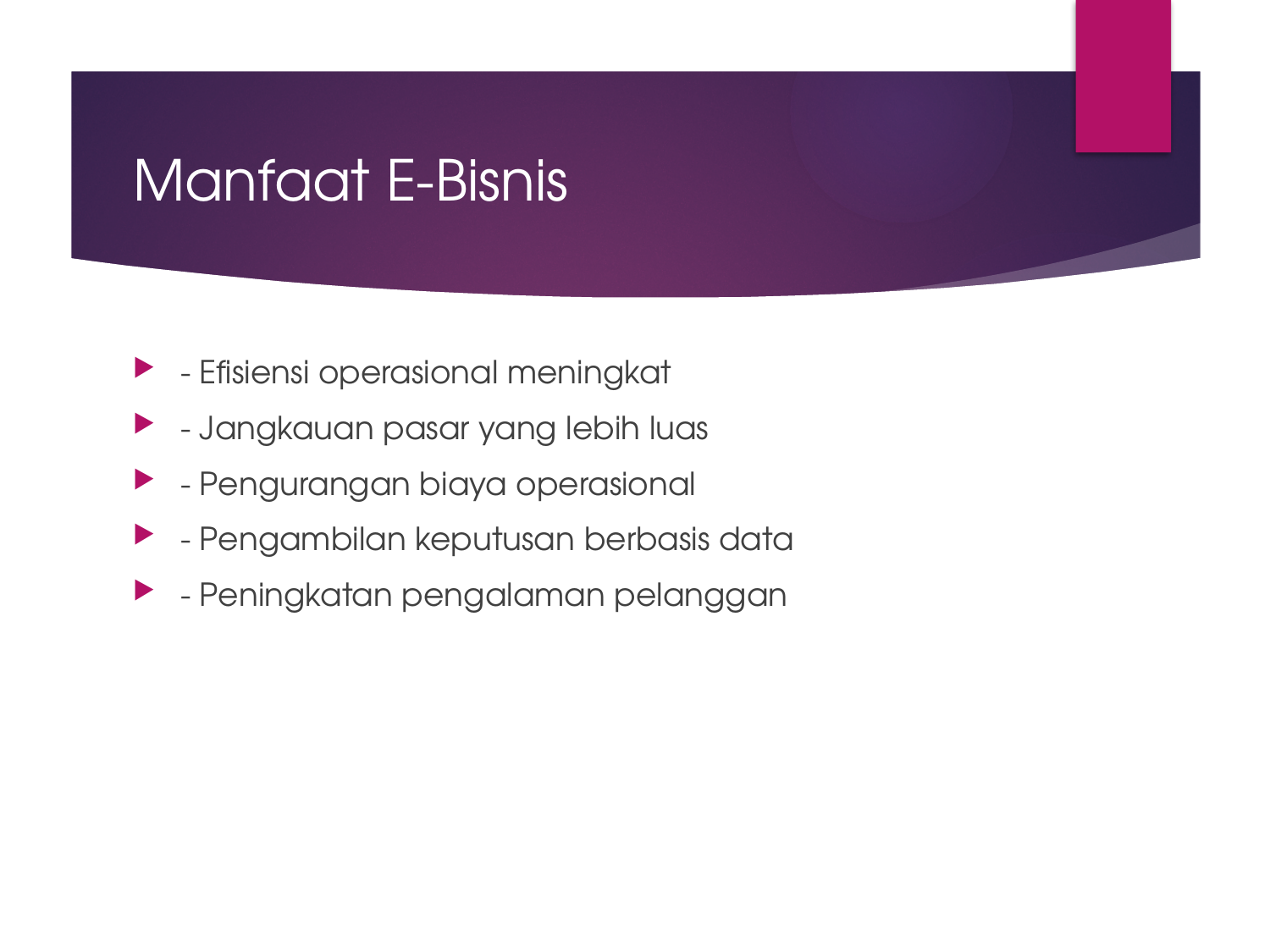

# Manfaat E-Bisnis
- Efisiensi operasional meningkat
- Jangkauan pasar yang lebih luas
- Pengurangan biaya operasional
- Pengambilan keputusan berbasis data
- Peningkatan pengalaman pelanggan